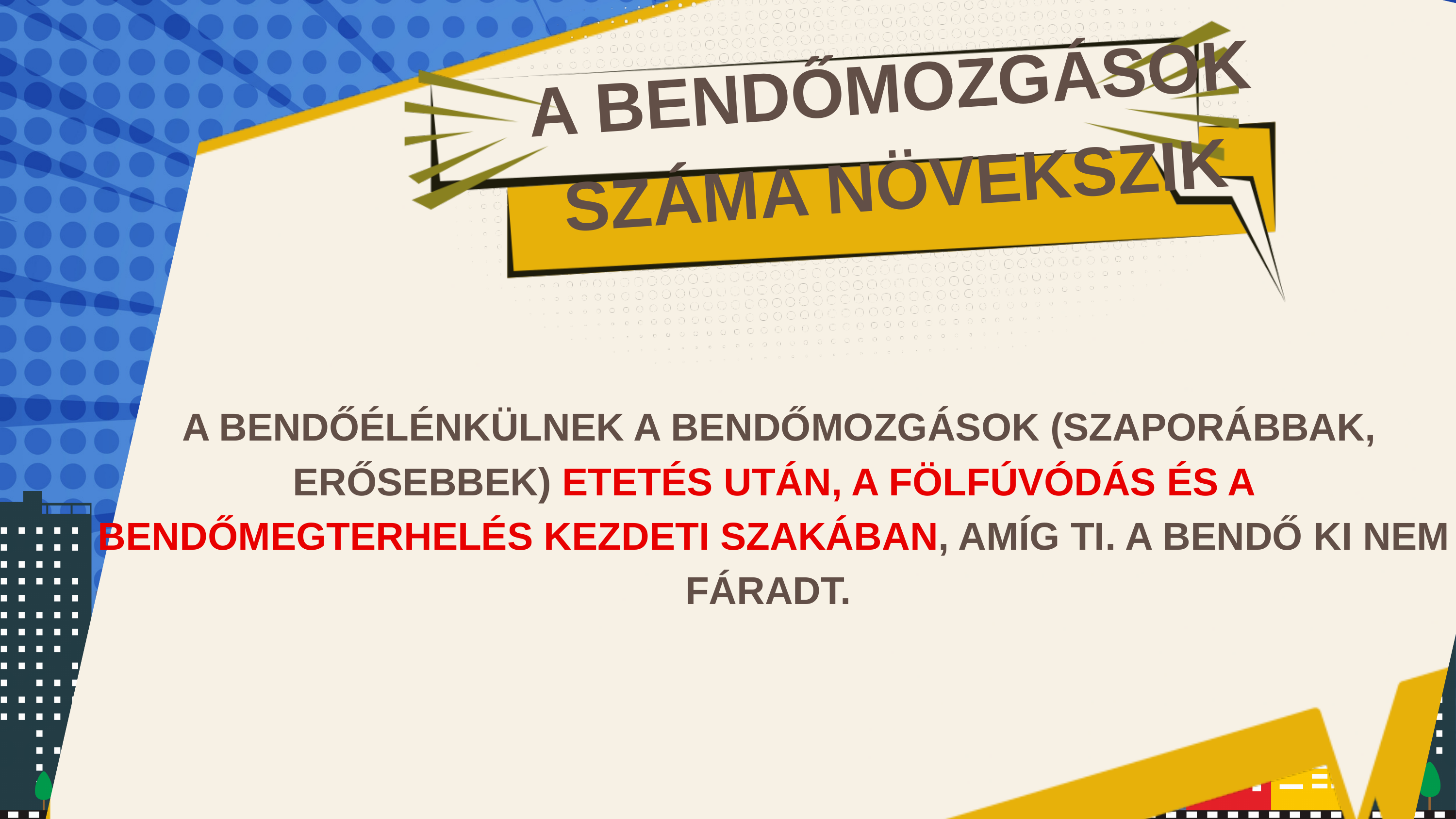

A BENDŐMOZGÁSOK
SZÁMA NÖVEKSZIK

 A BENDŐÉLÉNKÜLNEK A BENDŐMOZGÁSOK (SZAPORÁBBAK, ERŐSEBBEK) ETETÉS UTÁN, A FÖLFÚVÓDÁS ÉS A BENDŐMEGTERHELÉS KEZDETI SZAKÁBAN, AMÍG TI. A BENDŐ KI NEM FÁRADT.